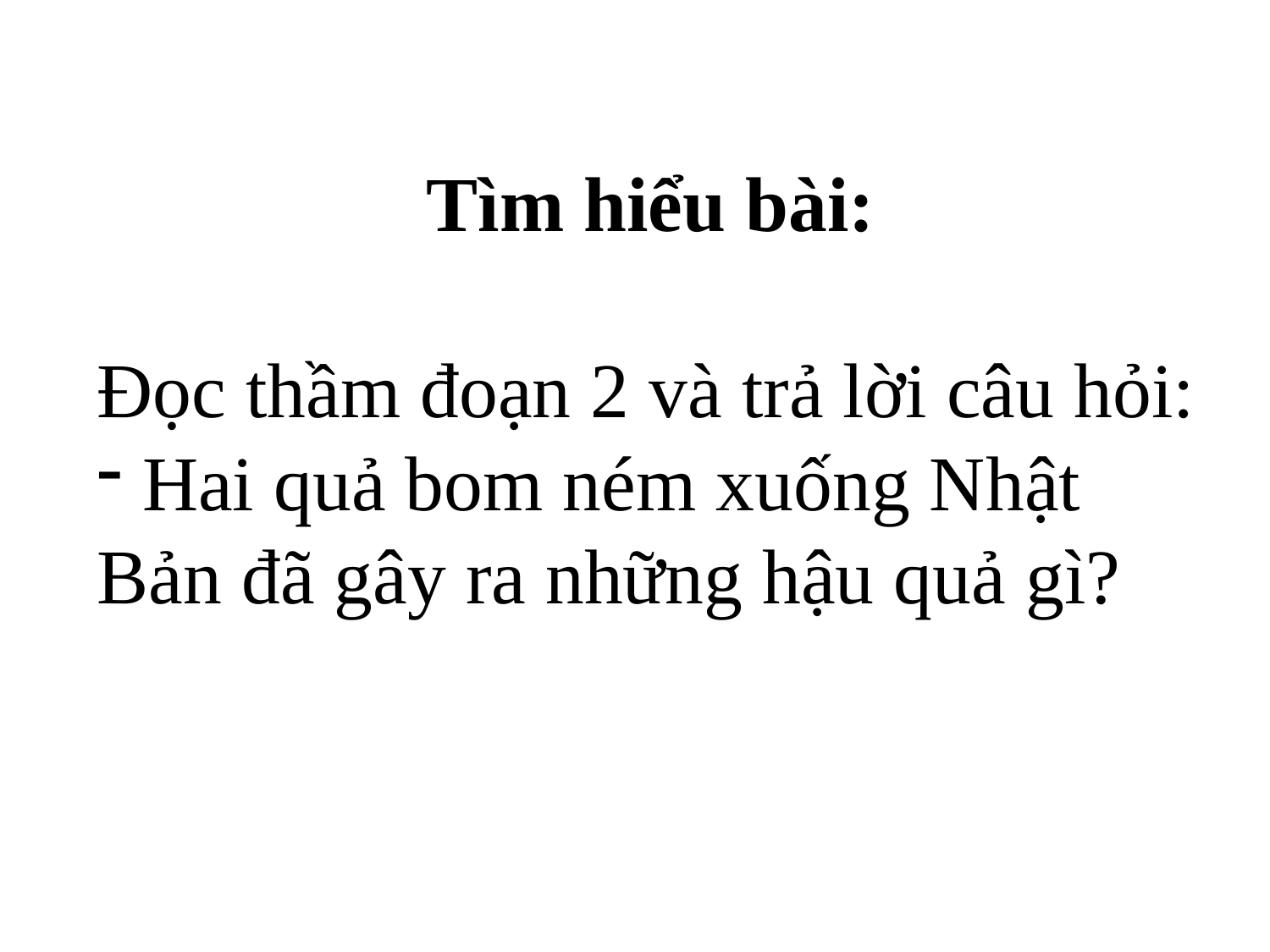

Tìm hiểu bài:

Đọc thầm đoạn 2 và trả lời câu hỏi:
 Hai quả bom ném xuống Nhật Bản đã gây ra những hậu quả gì?